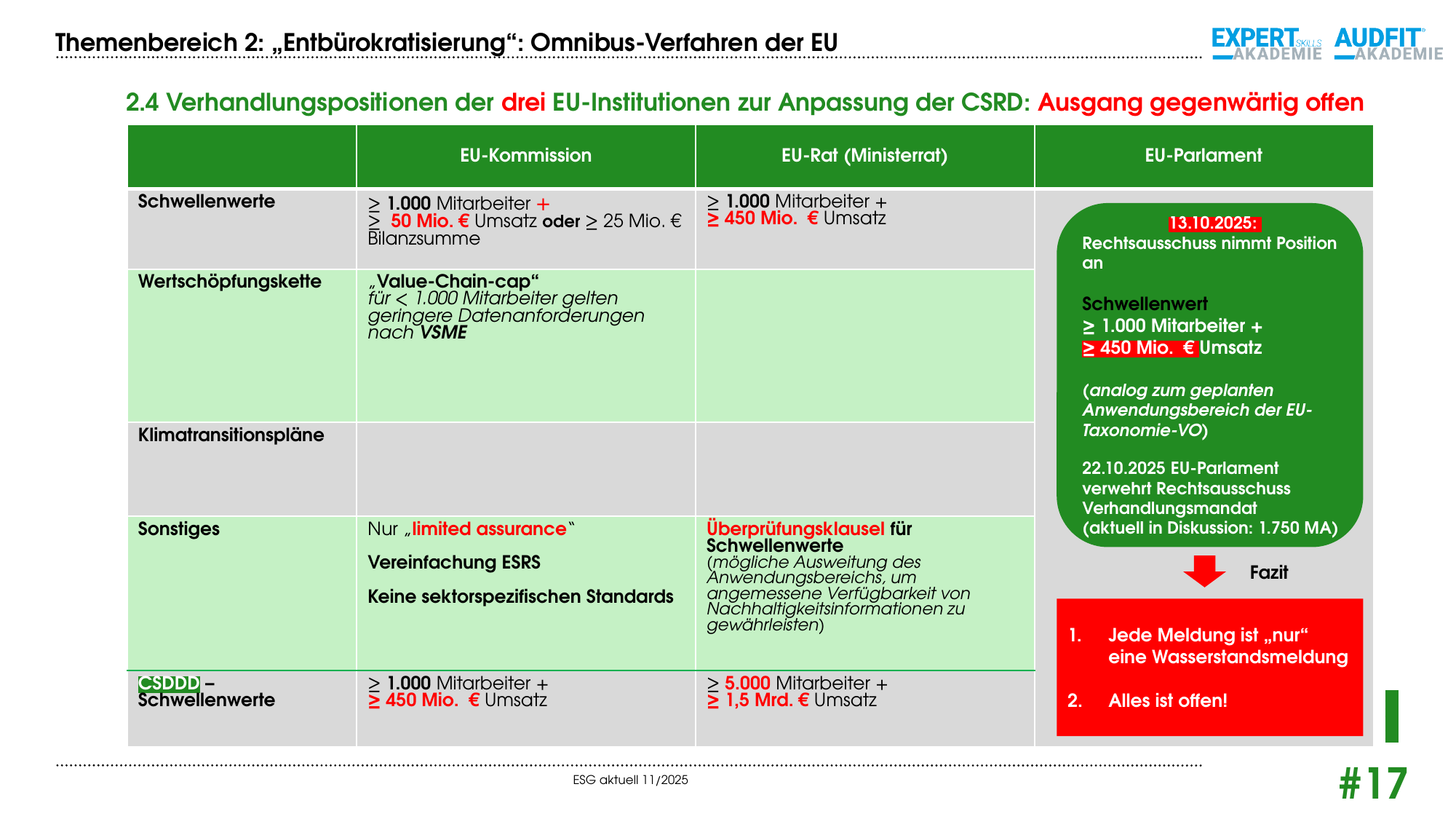

Themenbereich 2: „Entbürokratisierung“: Omnibus-Verfahren der EU

2.4 Verhandlungspositionen der drei EU-Institutionen zur Anpassung der CSRD: Ausgang gegenwärtig offen
|  | EU-Kommission | EU-Rat (Ministerrat) | EU-Parlament |
| --- | --- | --- | --- |
| Schwellenwerte | ≥ 1.000 Mitarbeiter + ≥ 50 Mio. € Umsatz oder ≥ 25 Mio. € Bilanzsumme | ≥ 1.000 Mitarbeiter + ≥ 450 Mio. € Umsatz |  |
| Wertschöpfungskette | „Value-Chain-cap“ für < 1.000 Mitarbeiter gelten geringere Datenanforderungen nach VSME |  |  |
| Klimatransitionspläne |  |  |  |
| Sonstiges | Nur „limited assurance“ Vereinfachung ESRS Keine sektorspezifischen Standards | Überprüfungsklausel für Schwellenwerte (mögliche Ausweitung des Anwendungsbereichs, um angemessene Verfügbarkeit von Nachhaltigkeitsinformationen zu gewährleisten) |  |
| CSDDD – Schwellenwerte | ≥ 1.000 Mitarbeiter + ≥ 450 Mio. € Umsatz | ≥ 5.000 Mitarbeiter + ≥ 1,5 Mrd. € Umsatz |  |
13.10.2025:
Rechtsausschuss nimmt Position an

Schwellenwert
≥ 1.000 Mitarbeiter +
≥ 450 Mio.  € Umsatz
(analog zum geplanten Anwendungsbereich der EU-Taxonomie-VO)

22.10.2025 EU-Parlament verwehrt Rechtsausschuss Verhandlungsmandat
(aktuell in Diskussion: 1.750 MA)

Fazit
Jede Meldung ist „nur“ eine Wasserstandsmeldung

Alles ist offen!